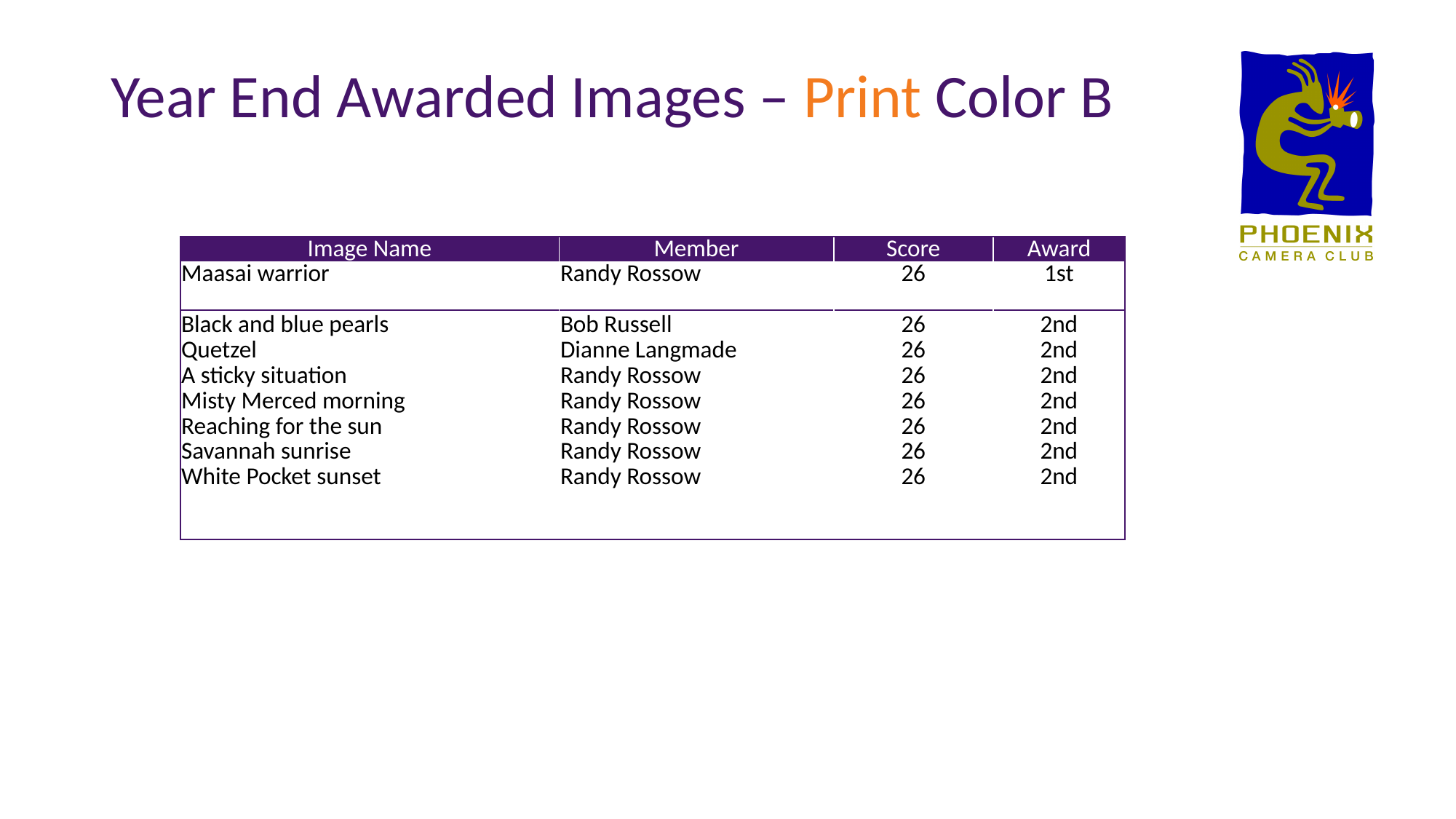

Year End Awarded Images – Print Color B
| Image Name | Member | Score | Award |
| --- | --- | --- | --- |
| Maasai warrior | Randy Rossow | 26 | 1st |
|  |  |  |  |
| Black and blue pearls | Bob Russell | 26 | 2nd |
| Quetzel | Dianne Langmade | 26 | 2nd |
| A sticky situation | Randy Rossow | 26 | 2nd |
| Misty Merced morning | Randy Rossow | 26 | 2nd |
| Reaching for the sun | Randy Rossow | 26 | 2nd |
| Savannah sunrise | Randy Rossow | 26 | 2nd |
| White Pocket sunset | Randy Rossow | 26 | 2nd |